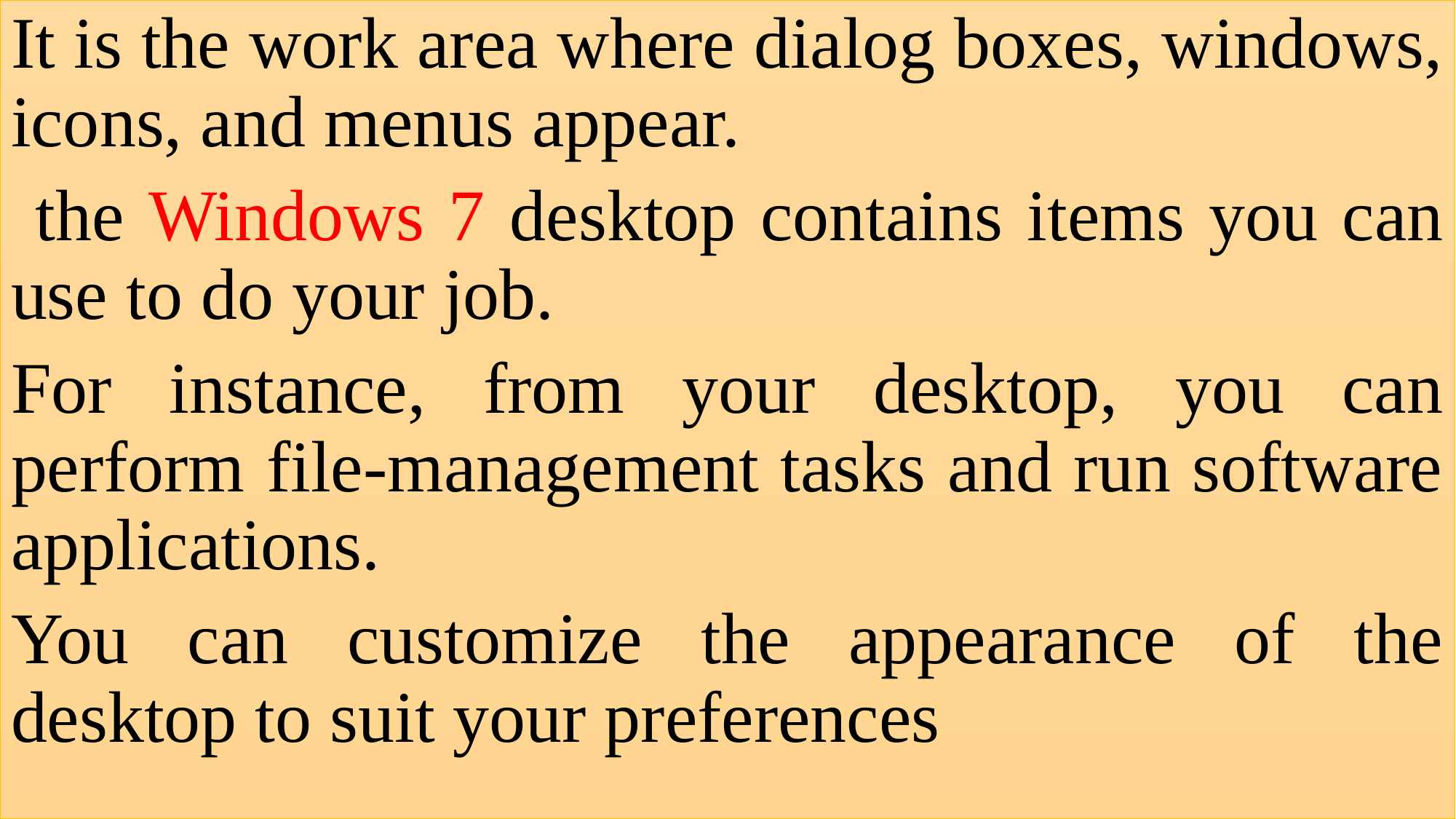

It is the work area where dialog boxes, windows, icons, and menus appear.
 the Windows 7 desktop contains items you can use to do your job.
For instance, from your desktop, you can perform file-management tasks and run software applications.
You can customize the appearance of the desktop to suit your preferences